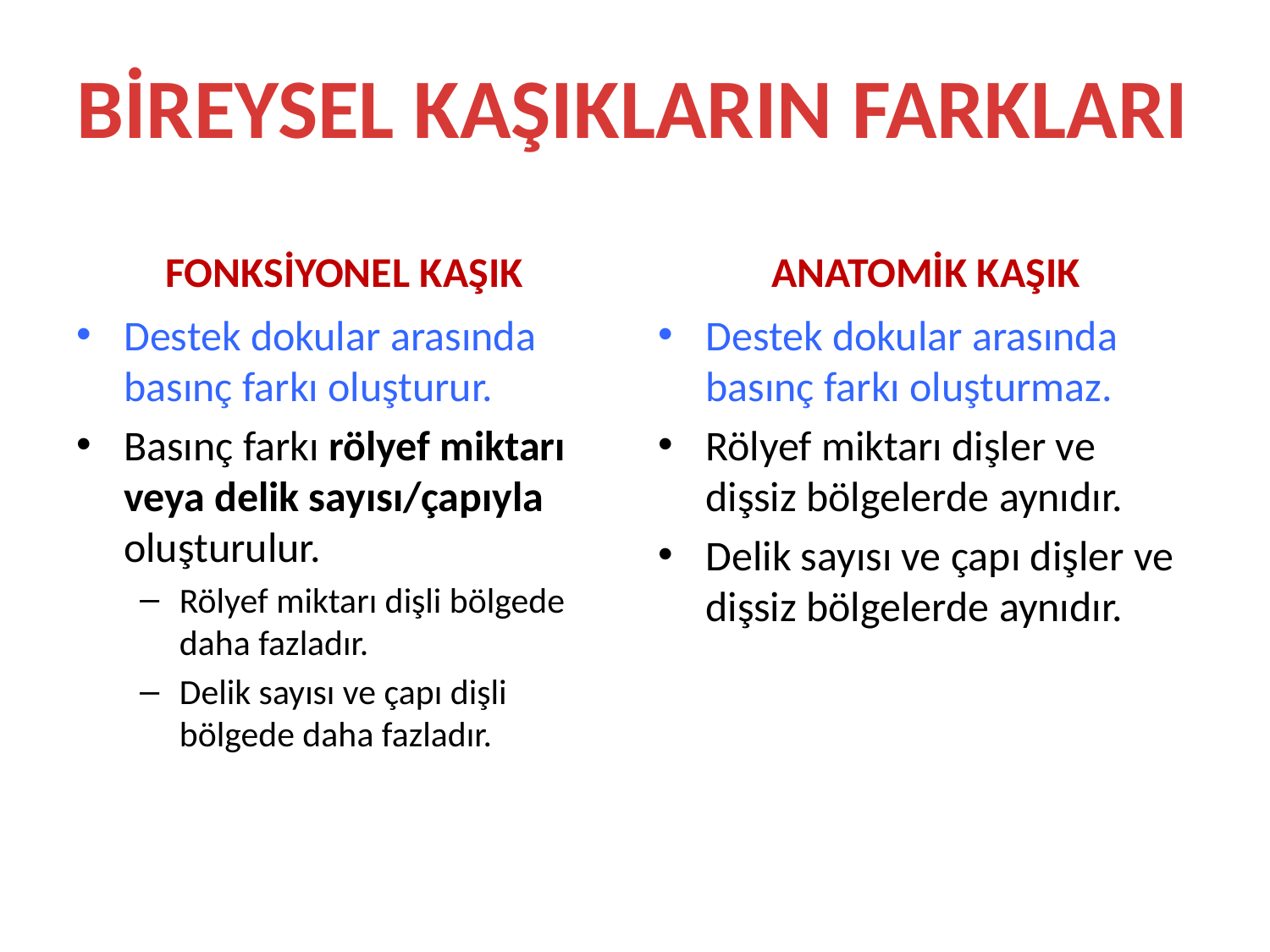

# BİREYSEL KAŞIKLARIN FARKLARI
FONKSİYONEL KAŞIK
ANATOMİK KAŞIK
Destek dokular arasında basınç farkı oluşturur.
Basınç farkı rölyef miktarı veya delik sayısı/çapıyla oluşturulur.
Rölyef miktarı dişli bölgede daha fazladır.
Delik sayısı ve çapı dişli bölgede daha fazladır.

Destek dokular arasında basınç farkı oluşturmaz.
Rölyef miktarı dişler ve dişsiz bölgelerde aynıdır.
Delik sayısı ve çapı dişler ve dişsiz bölgelerde aynıdır.